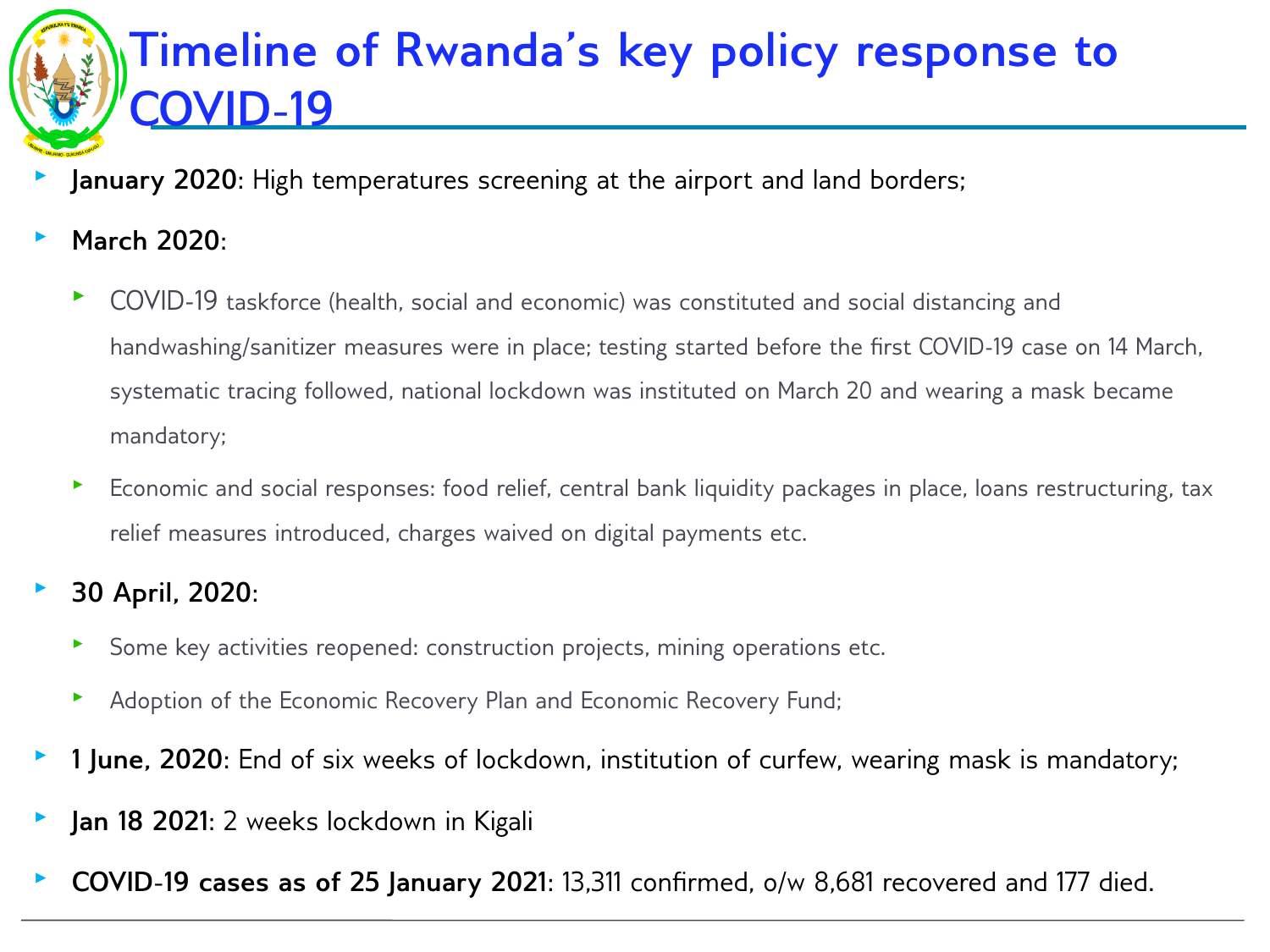

# Timeline of Rwanda’s key policy response to COVID-19
January 2020: High temperatures screening at the airport and land borders;
March 2020:
COVID-19 taskforce (health, social and economic) was constituted and social distancing and handwashing/sanitizer measures were in place; testing started before the first COVID-19 case on 14 March, systematic tracing followed, national lockdown was instituted on March 20 and wearing a mask became mandatory;
Economic and social responses: food relief, central bank liquidity packages in place, loans restructuring, tax relief measures introduced, charges waived on digital payments etc.
30 April, 2020:
Some key activities reopened: construction projects, mining operations etc.
Adoption of the Economic Recovery Plan and Economic Recovery Fund;
1 June, 2020: End of six weeks of lockdown, institution of curfew, wearing mask is mandatory;
Jan 18 2021: 2 weeks lockdown in Kigali
COVID-19 cases as of 25 January 2021: 13,311 confirmed, o/w 8,681 recovered and 177 died.